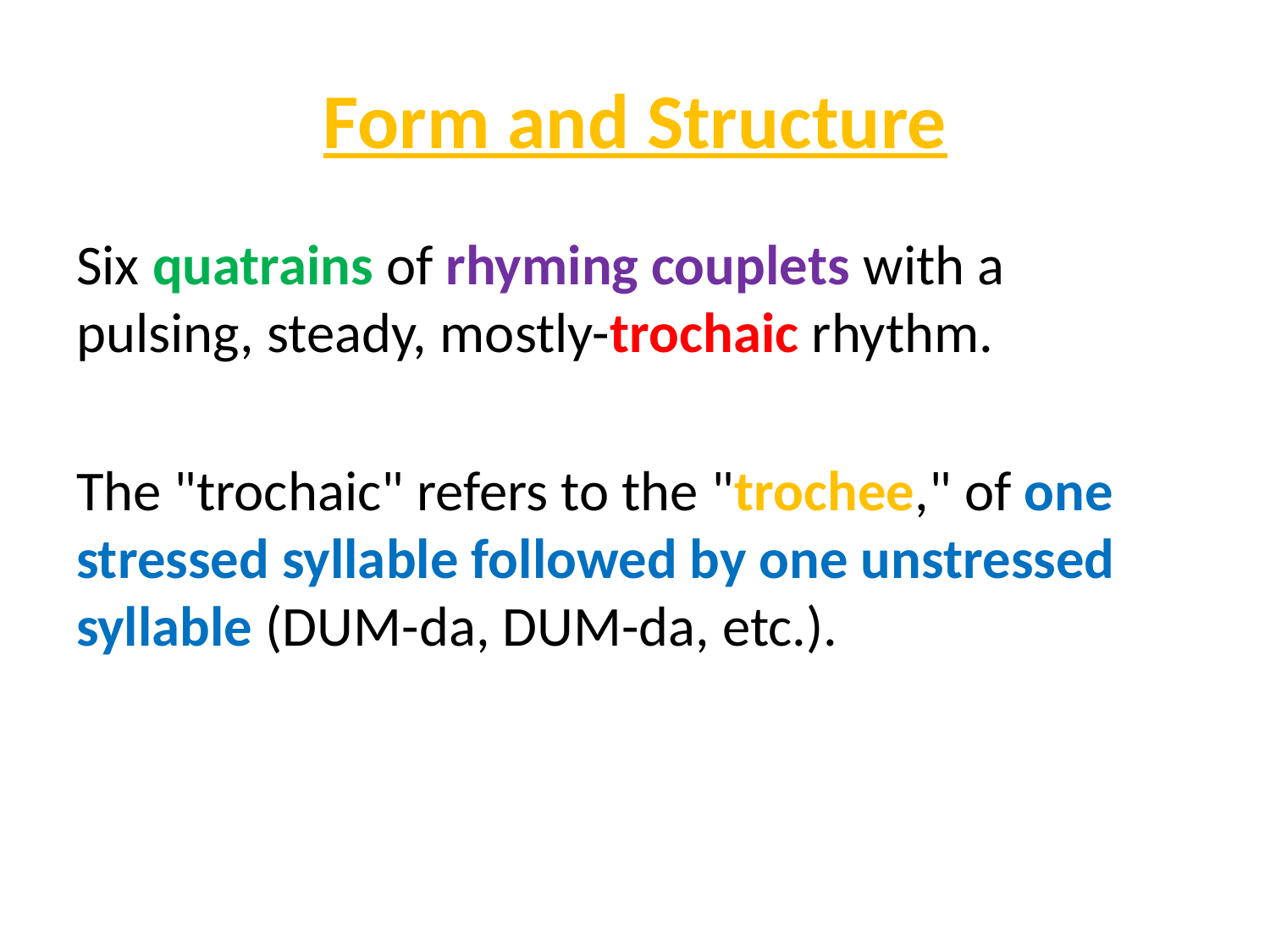

# Form and Structure
Six quatrains of rhyming couplets with a pulsing, steady, mostly-trochaic rhythm.

The "trochaic" refers to the "trochee," of one stressed syllable followed by one unstressed syllable (DUM-da, DUM-da, etc.).